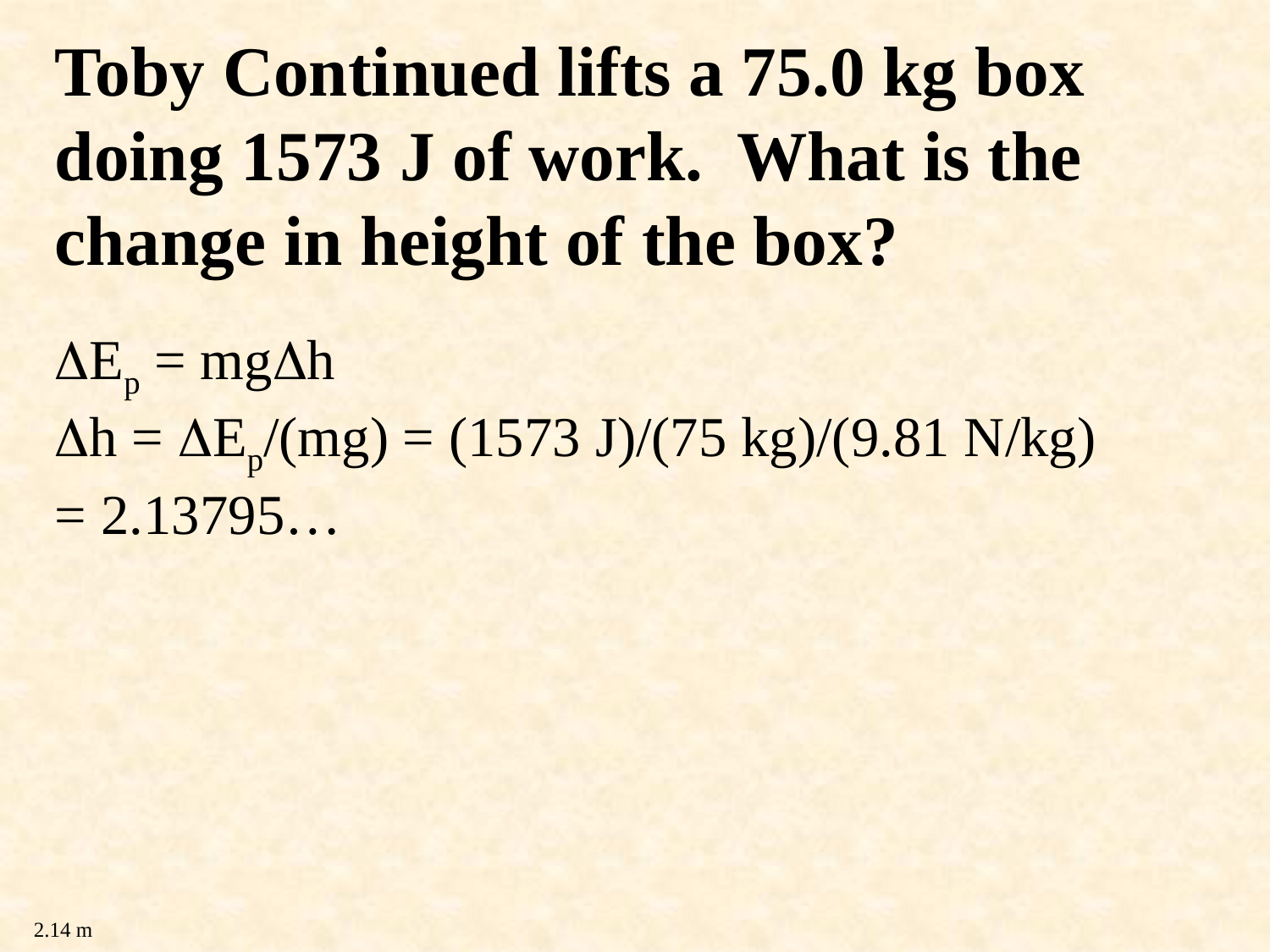

Toby Continued lifts a 75.0 kg box doing 1573 J of work.  What is the change in height of the box?
ΔEp = mgΔh
Δh = ΔEp/(mg) = (1573 J)/(75 kg)/(9.81 N/kg)
= 2.13795…
2.14 m